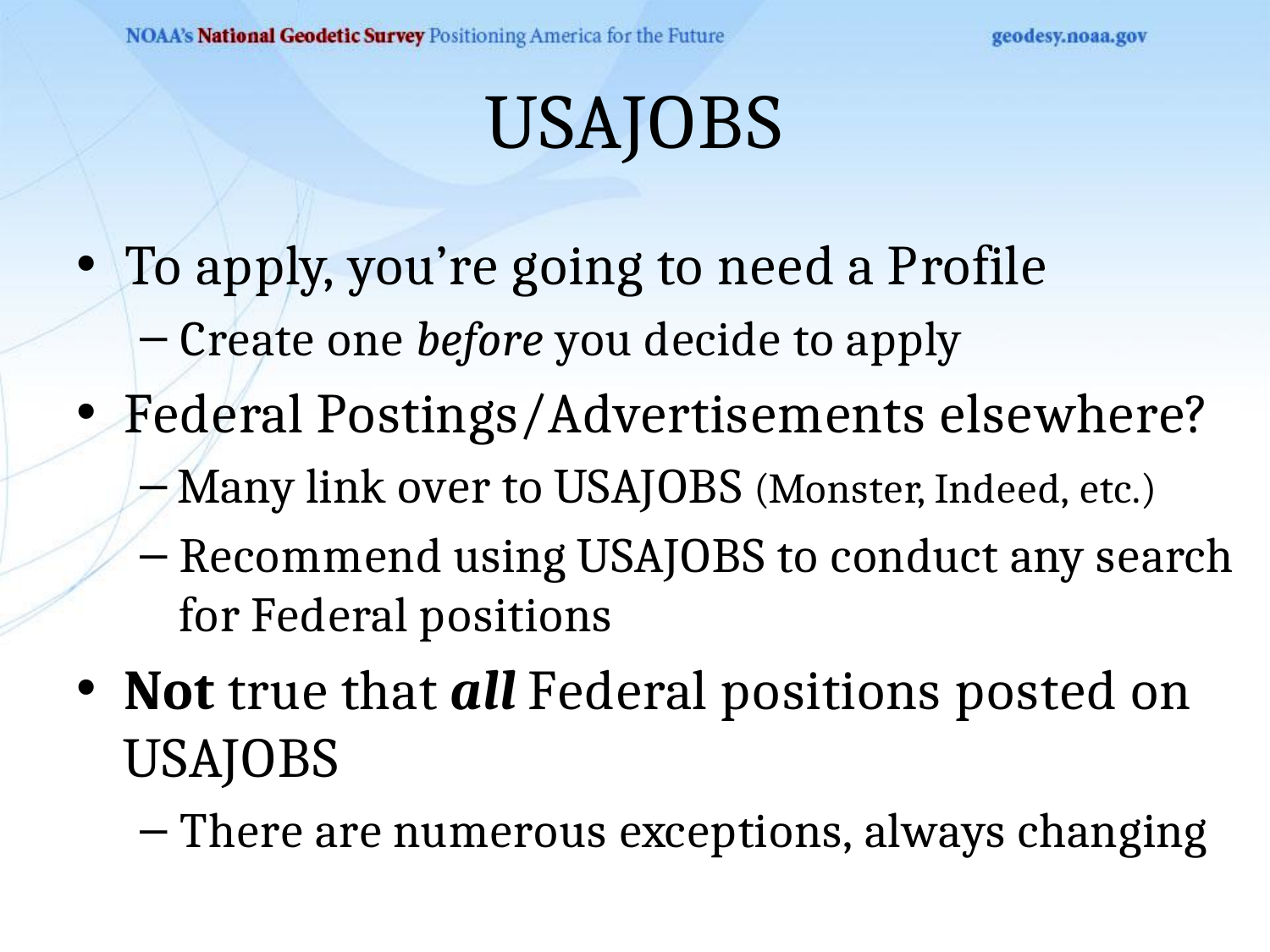

# USAJOBS
To apply, you’re going to need a Profile
Create one before you decide to apply
Federal Postings/Advertisements elsewhere?
Many link over to USAJOBS (Monster, Indeed, etc.)
Recommend using USAJOBS to conduct any search for Federal positions
Not true that all Federal positions posted on USAJOBS
There are numerous exceptions, always changing